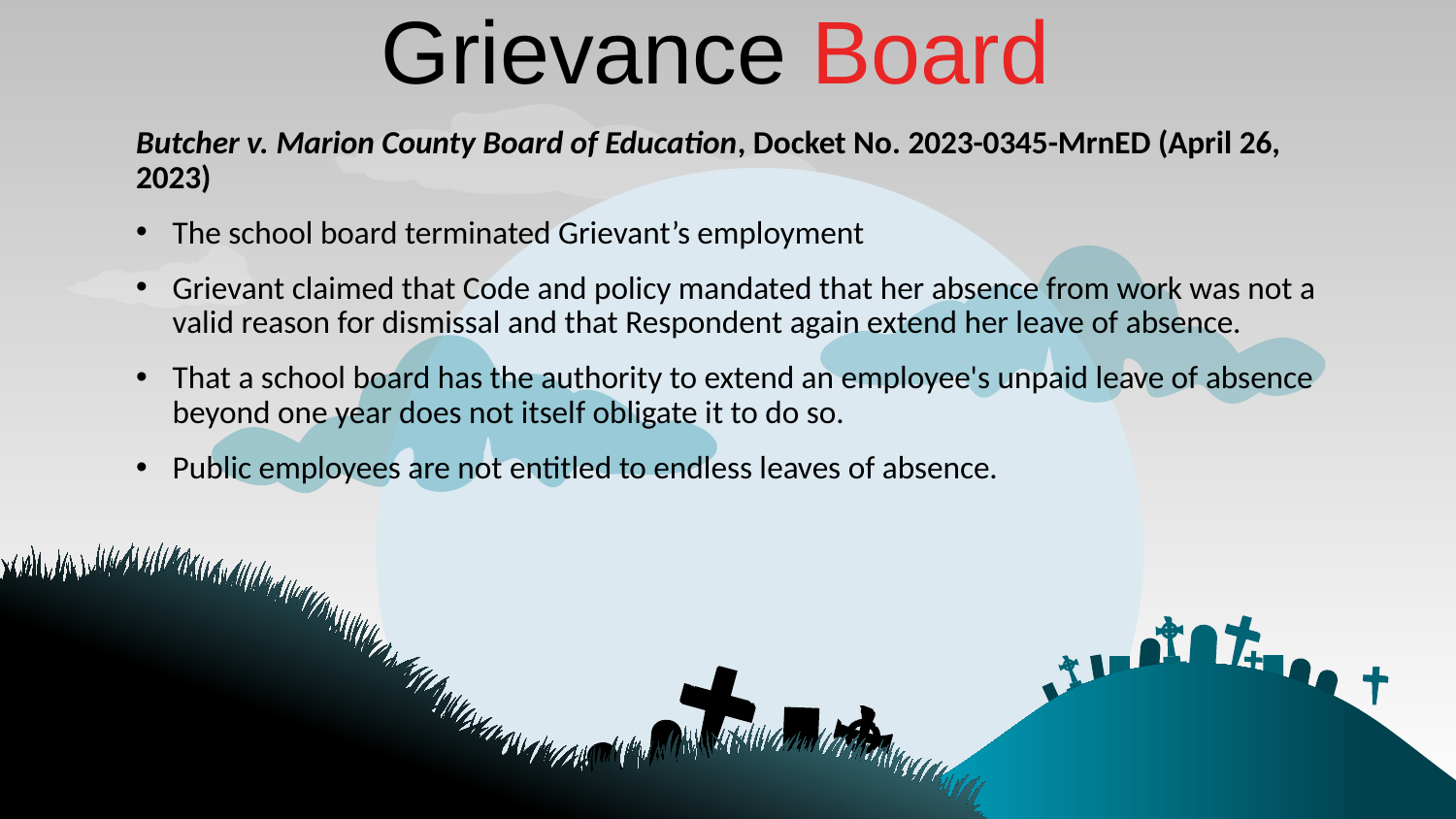

Grievance Board

Butcher v. Marion County Board of Education, Docket No. 2023-0345-MrnED (April 26, 2023)
The school board terminated Grievant’s employment
Grievant claimed that Code and policy mandated that her absence from work was not a valid reason for dismissal and that Respondent again extend her leave of absence.
That a school board has the authority to extend an employee's unpaid leave of absence beyond one year does not itself obligate it to do so.
Public employees are not entitled to endless leaves of absence.